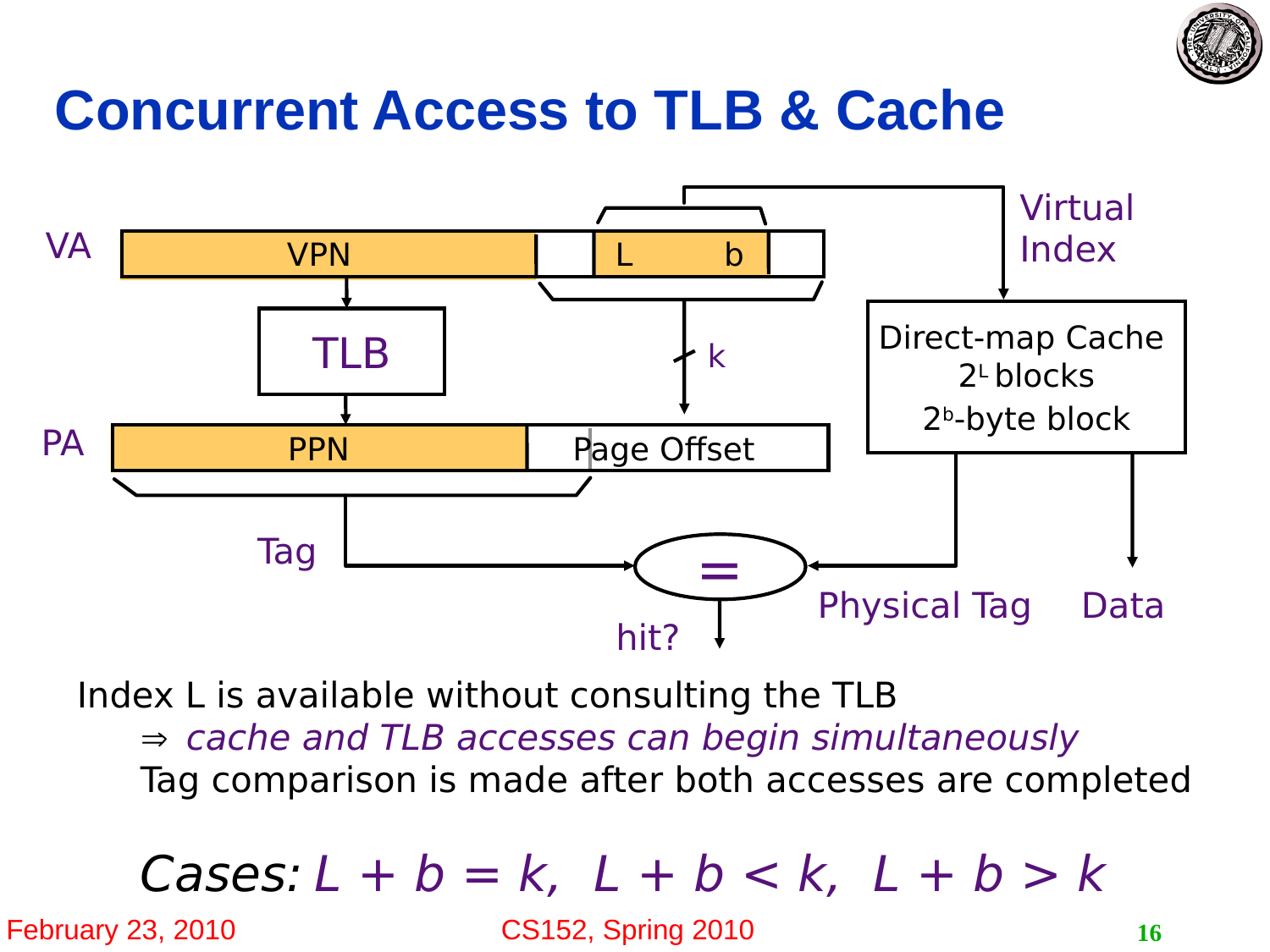

# Concurrent Access to TLB & Cache
Virtual
Index

VA
               VPN                          L         b

Direct-map Cache
2L blocks
2b-byte block
TLB
k

PA

                PPN                      Page Offset

Tag
=
Physical Tag
Data

hit?
Index L is available without consulting the TLB
⇒ cache and TLB accesses can begin simultaneously
Tag comparison is made after both accesses are completed

Cases: L + b = k,  L + b < k,  L + b > k
16